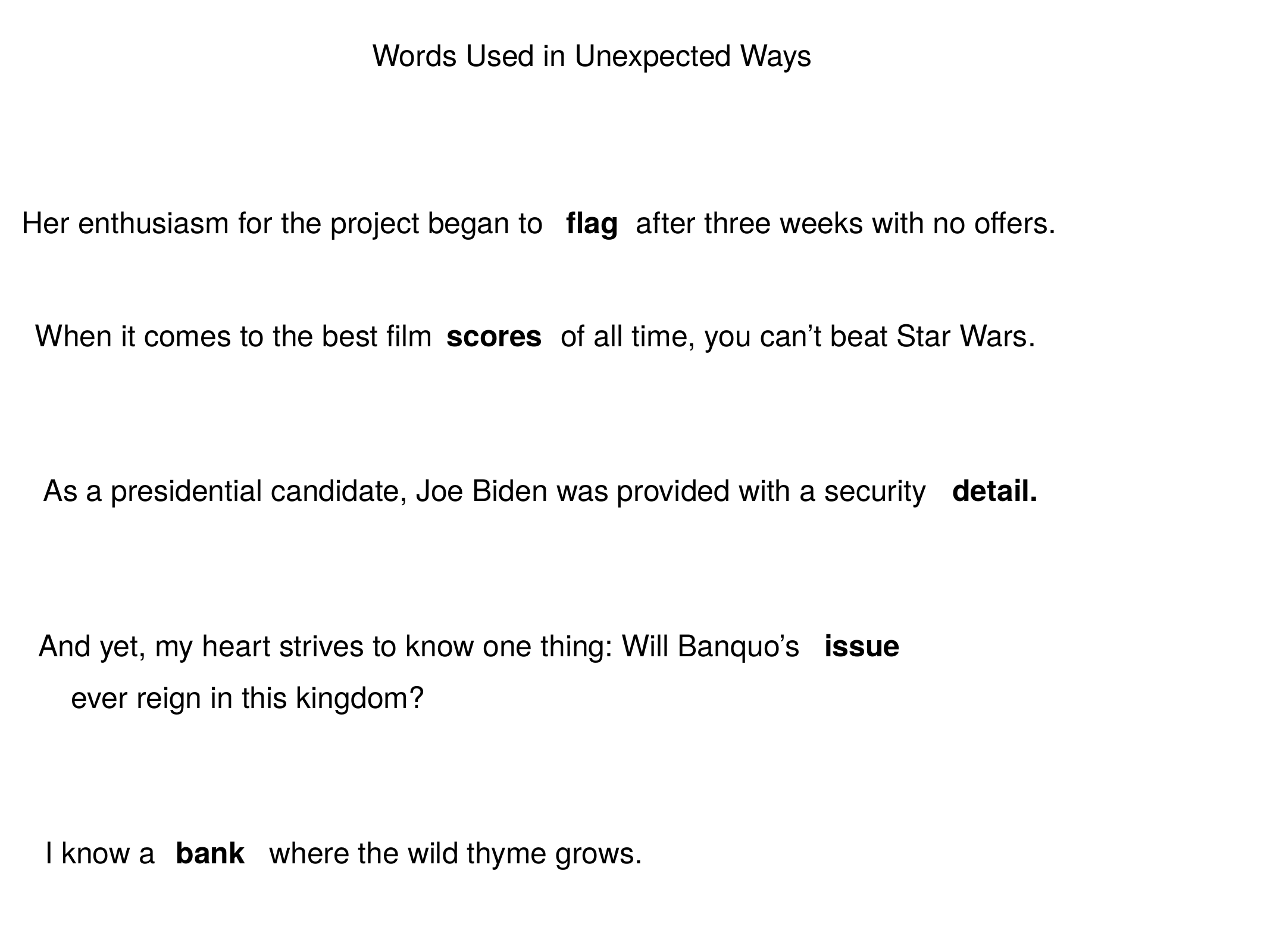

Words Used in Unexpected Ways
Her enthusiasm for the project began to
after three weeks with no offers.
flag
When it comes to the best film
of all time, you can’t beat Star Wars.
scores
As a presidential candidate, Joe Biden was provided with a security
detail.
And yet, my heart strives to know one thing: Will Banquo’s
ever reign in this kingdom?
issue
I know a
where the wild thyme grows.
bank